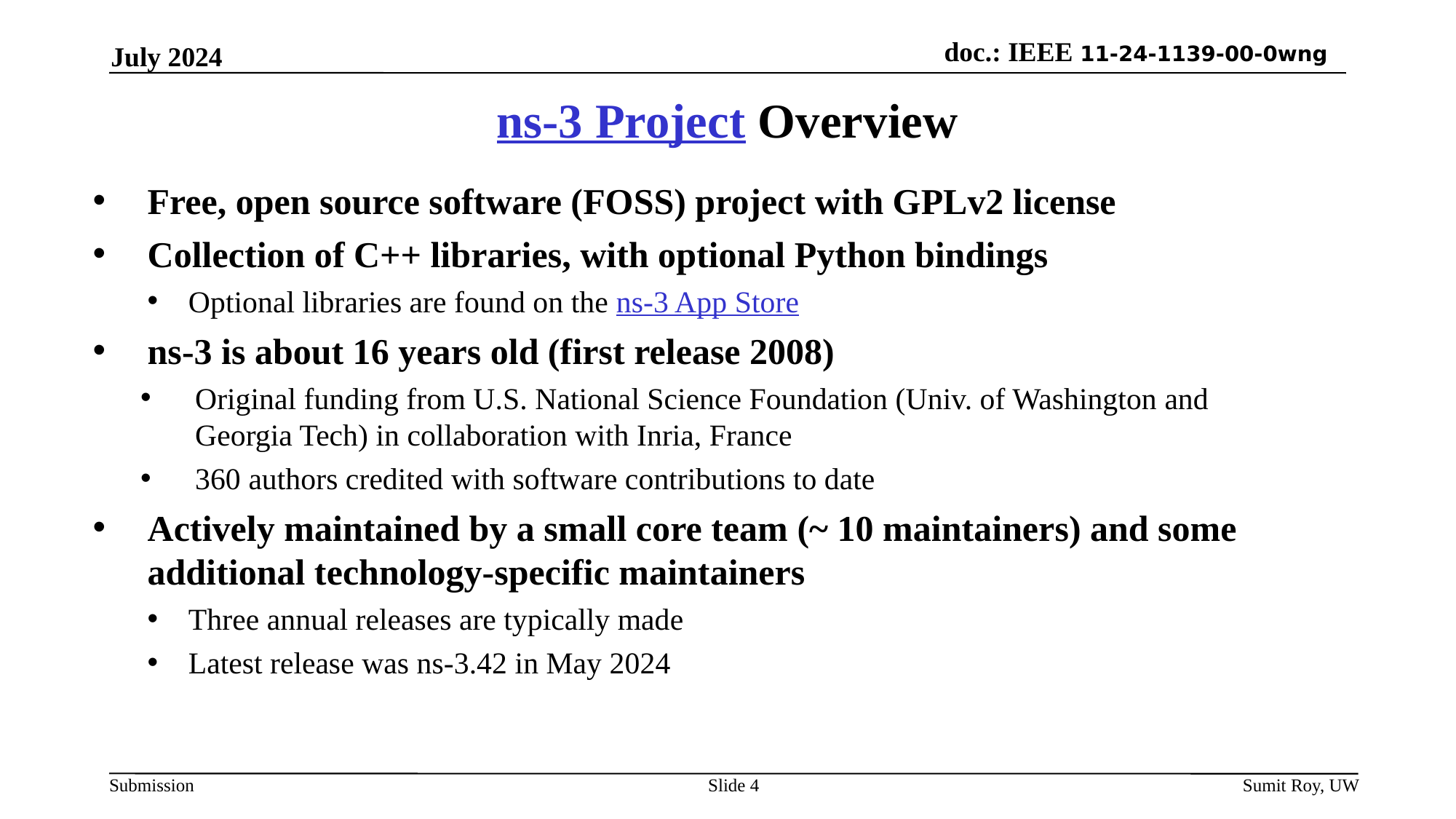

July 2024
# ns-3 Project Overview
Free, open source software (FOSS) project with GPLv2 license
Collection of C++ libraries, with optional Python bindings
Optional libraries are found on the ns-3 App Store
ns-3 is about 16 years old (first release 2008)
Original funding from U.S. National Science Foundation (Univ. of Washington and Georgia Tech) in collaboration with Inria, France
360 authors credited with software contributions to date
Actively maintained by a small core team (~ 10 maintainers) and some additional technology-specific maintainers
Three annual releases are typically made
Latest release was ns-3.42 in May 2024

Slide 4
Sumit Roy, UW